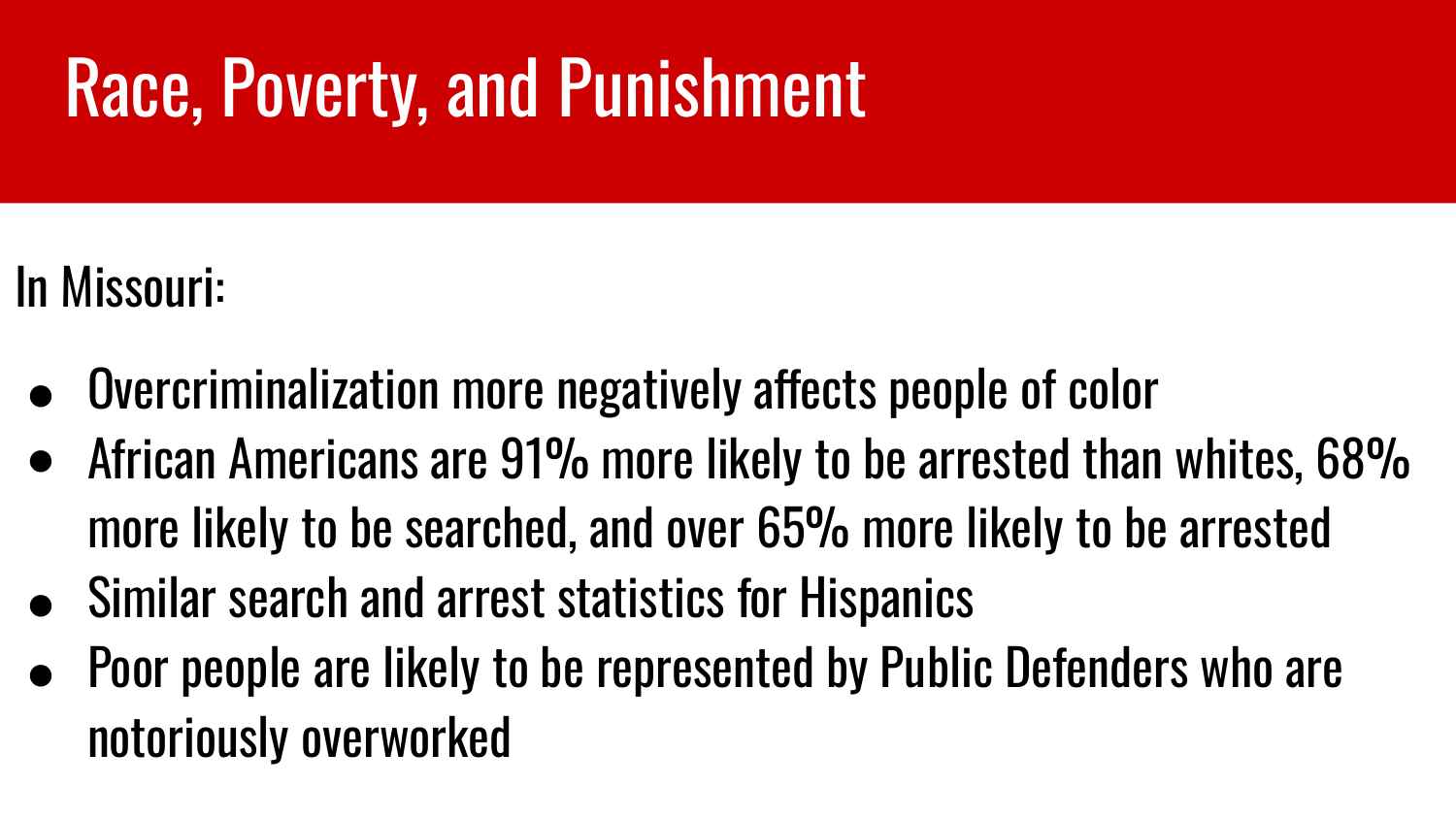

# Race, Poverty, and Punishment
In Missouri:
Overcriminalization more negatively affects people of color
African Americans are 91% more likely to be arrested than whites, 68% more likely to be searched, and over 65% more likely to be arrested
Similar search and arrest statistics for Hispanics
Poor people are likely to be represented by Public Defenders who are notoriously overworked